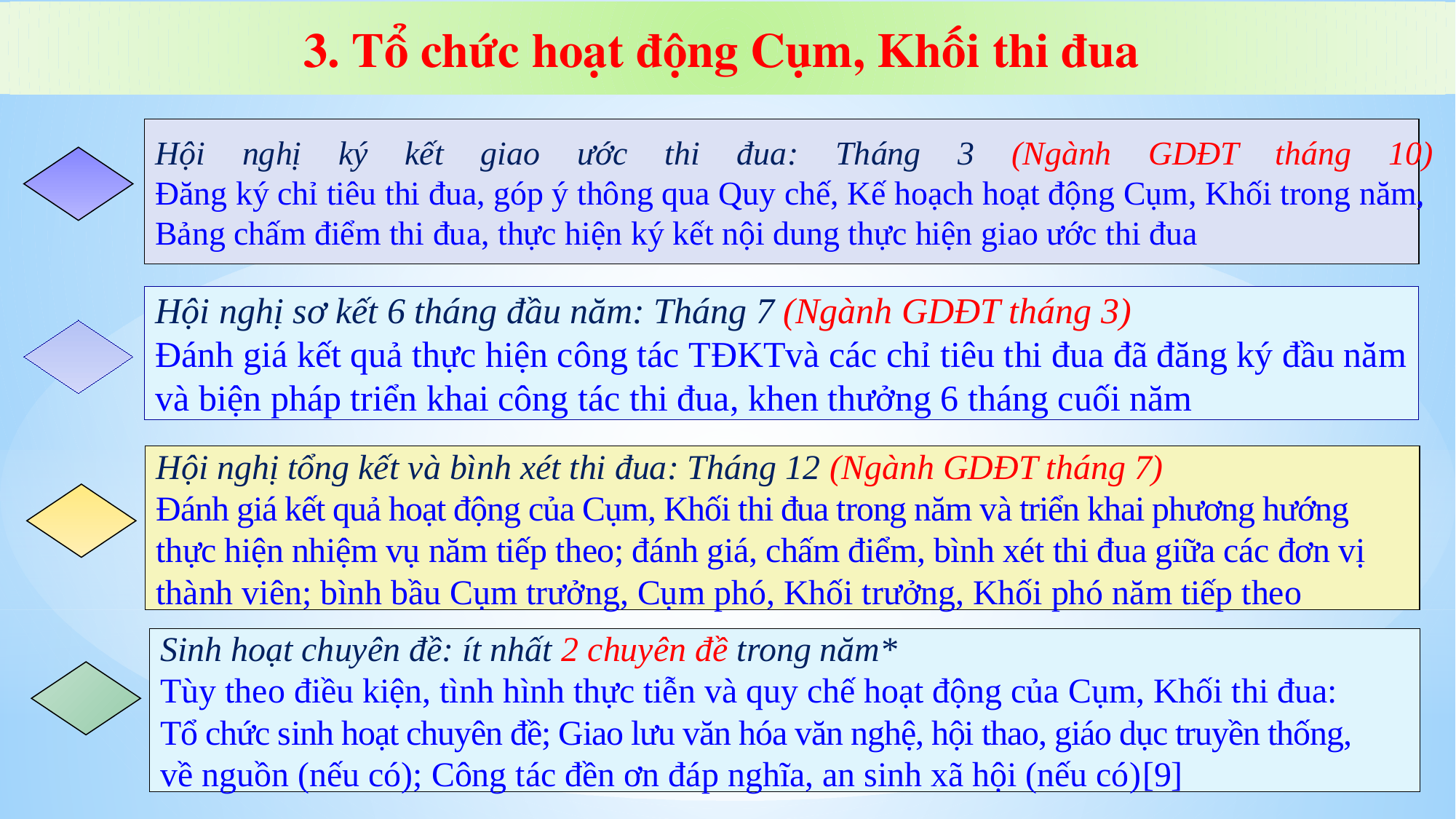

3. Tổ chức hoạt động Cụm, Khối thi đua
Hội nghị ký kết giao ước thi đua: Tháng 3 (Ngành GDĐT tháng 10)
Đăng ký chỉ tiêu thi đua, góp ý thông qua Quy chế, Kế hoạch hoạt động Cụm, Khối trong năm,
Bảng chấm điểm thi đua, thực hiện ký kết nội dung thực hiện giao ước thi đua

Hội nghị sơ kết 6 tháng đầu năm: Tháng 7 (Ngành GDĐT tháng 3)
Đánh giá kết quả thực hiện công tác TĐKTvà các chỉ tiêu thi đua đã đăng ký đầu năm
và biện pháp triển khai công tác thi đua, khen thưởng 6 tháng cuối năm

Hội nghị tổng kết và bình xét thi đua: Tháng 12 (Ngành GDĐT tháng 7)
Đánh giá kết quả hoạt động của Cụm, Khối thi đua trong năm và triển khai phương hướng
thực hiện nhiệm vụ năm tiếp theo; đánh giá, chấm điểm, bình xét thi đua giữa các đơn vị
thành viên; bình bầu Cụm trưởng, Cụm phó, Khối trưởng, Khối phó năm tiếp theo

Sinh hoạt chuyên đề: ít nhất 2 chuyên đề trong năm*
Tùy theo điều kiện, tình hình thực tiễn và quy chế hoạt động của Cụm, Khối thi đua:
Tổ chức sinh hoạt chuyên đề; Giao lưu văn hóa văn nghệ, hội thao, giáo dục truyền thống,
về nguồn (nếu có); Công tác đền ơn đáp nghĩa, an sinh xã hội (nếu có)[9]